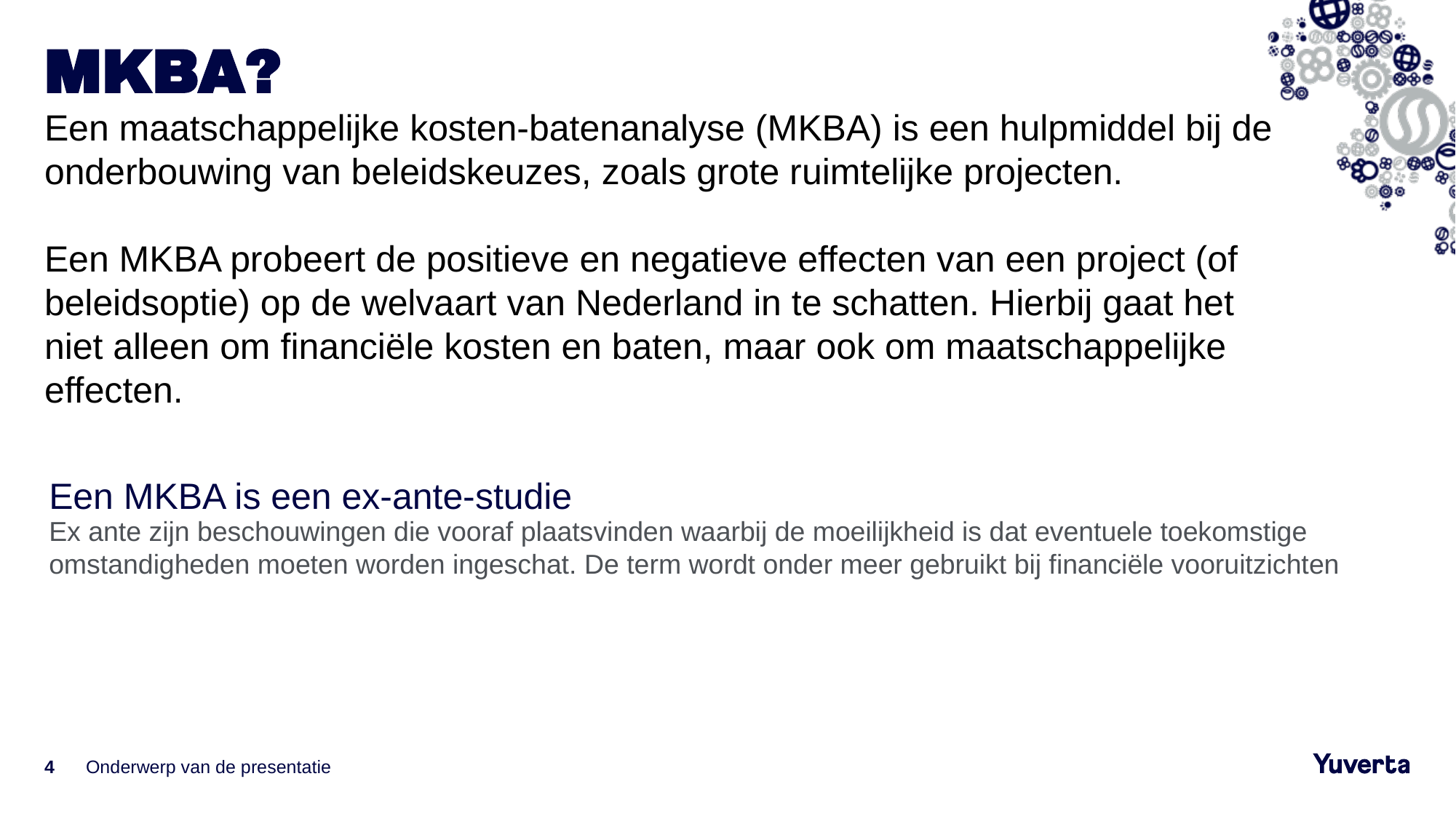

# MKBA?
Een maatschappelijke kosten-batenanalyse (MKBA) is een hulpmiddel bij de onderbouwing van beleidskeuzes, zoals grote ruimtelijke projecten.

Een MKBA probeert de positieve en negatieve effecten van een project (of beleidsoptie) op de welvaart van Nederland in te schatten. Hierbij gaat het niet alleen om financiële kosten en baten, maar ook om maatschappelijke effecten.
Een MKBA is een ex-ante-studie
Ex ante zijn beschouwingen die vooraf plaatsvinden waarbij de moeilijkheid is dat eventuele toekomstige omstandigheden moeten worden ingeschat. De term wordt onder meer gebruikt bij financiële vooruitzichten
4
Onderwerp van de presentatie
10-6-2022